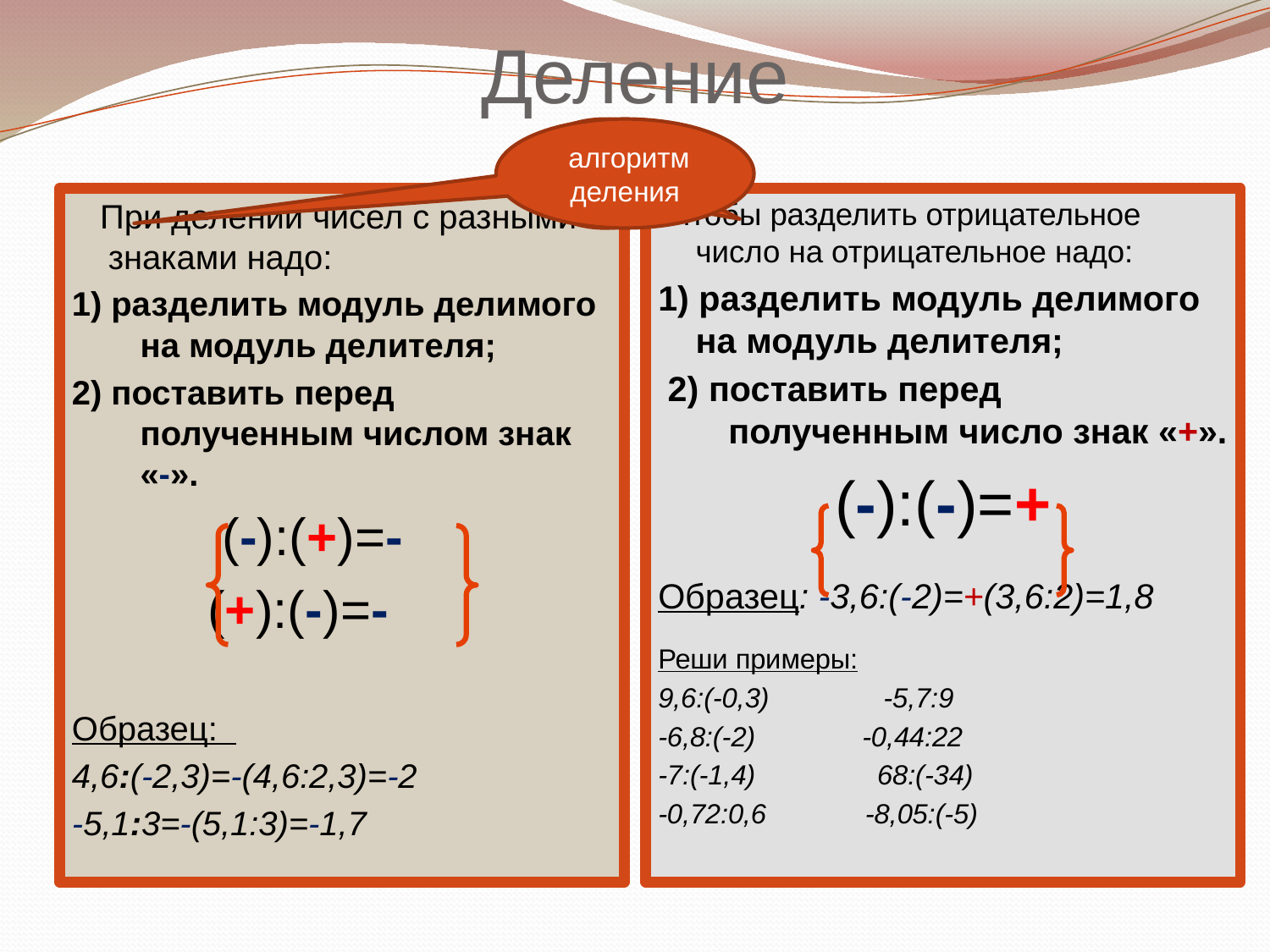

# Деление
 алгоритм деления

   Чтобы разделить отрицательное число на отрицательное надо:
1) разделить модуль делимого на модуль делителя;
 2) поставить перед полученным число знак «+».
(-):(-)=+

Образец: -3,6:(-2)=+(3,6:2)=1,8

Реши примеры:
9,6:(-0,3)               -5,7:9
-6,8:(-2)              -0,44:22
-7:(-1,4)                68:(-34)
-0,72:0,6             -8,05:(-5)
   При делении чисел с разными знаками надо:
1) разделить модуль делимого на модуль делителя;
2) поставить перед полученным числом знак «-».
(-):(+)=-
(+):(-)=-

Образец:
4,6:(-2,3)=-(4,6:2,3)=-2
-5,1:3=-(5,1:3)=-1,7